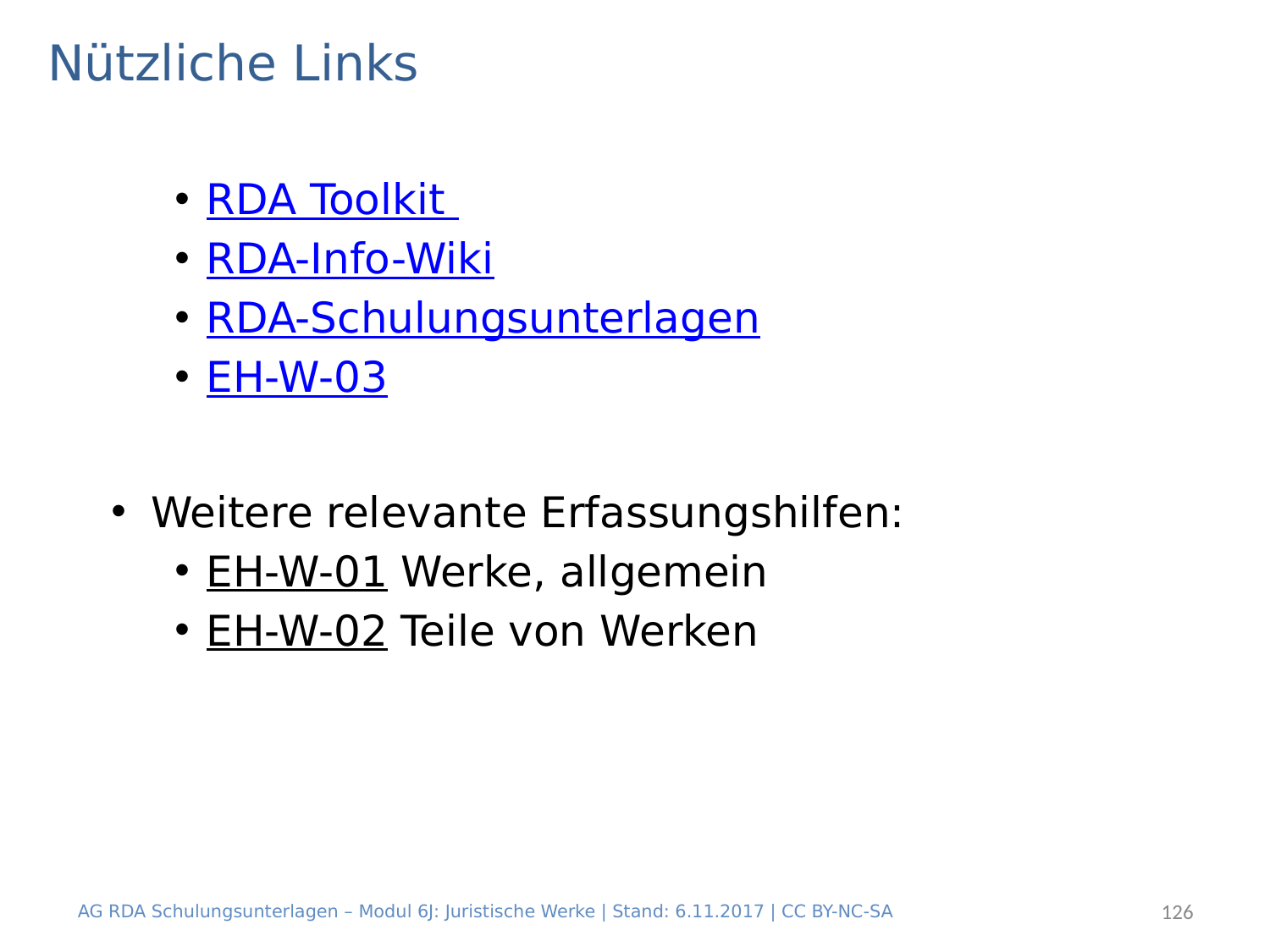

# Nützliche Links
RDA Toolkit
RDA-Info-Wiki
RDA-Schulungsunterlagen
EH-W-03

Weitere relevante Erfassungshilfen:
EH-W-01 Werke, allgemein
EH-W-02 Teile von Werken
AG RDA Schulungsunterlagen – Modul 6J: Juristische Werke | Stand: 6.11.2017 | CC BY-NC-SA
126